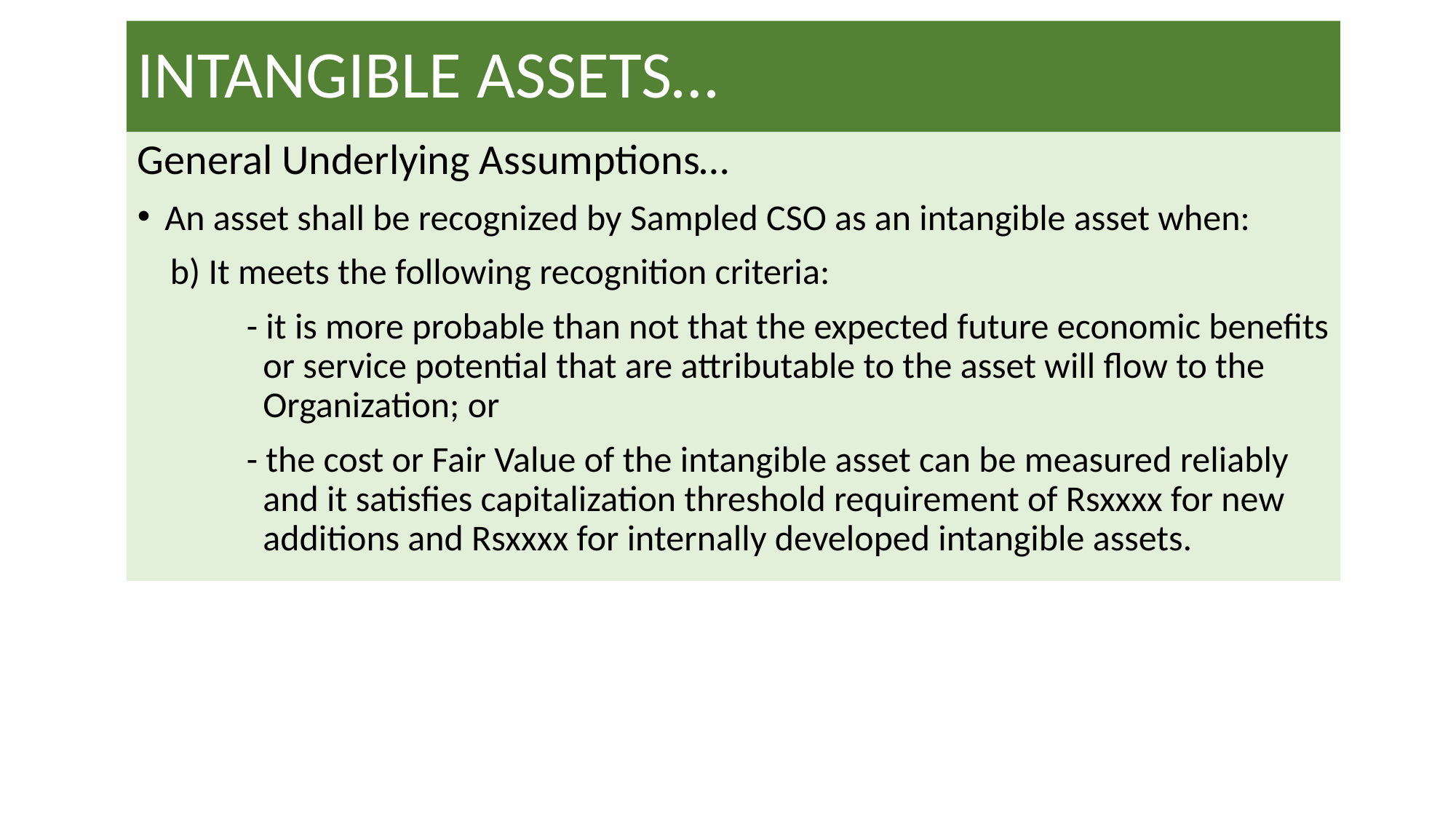

# INTANGIBLE ASSETS…
General Underlying Assumptions…
An asset shall be recognized by Sampled CSO as an intangible asset when:
    b) It meets the following recognition criteria:
	- it is more probable than not that the expected future economic benefits     	  or service potential that are attributable to the asset will flow to the 	  Organization; or
	- the cost or Fair Value of the intangible asset can be measured reliably 	  and it satisfies capitalization threshold requirement of Rsxxxx for new 	  additions and Rsxxxx for internally developed intangible assets.